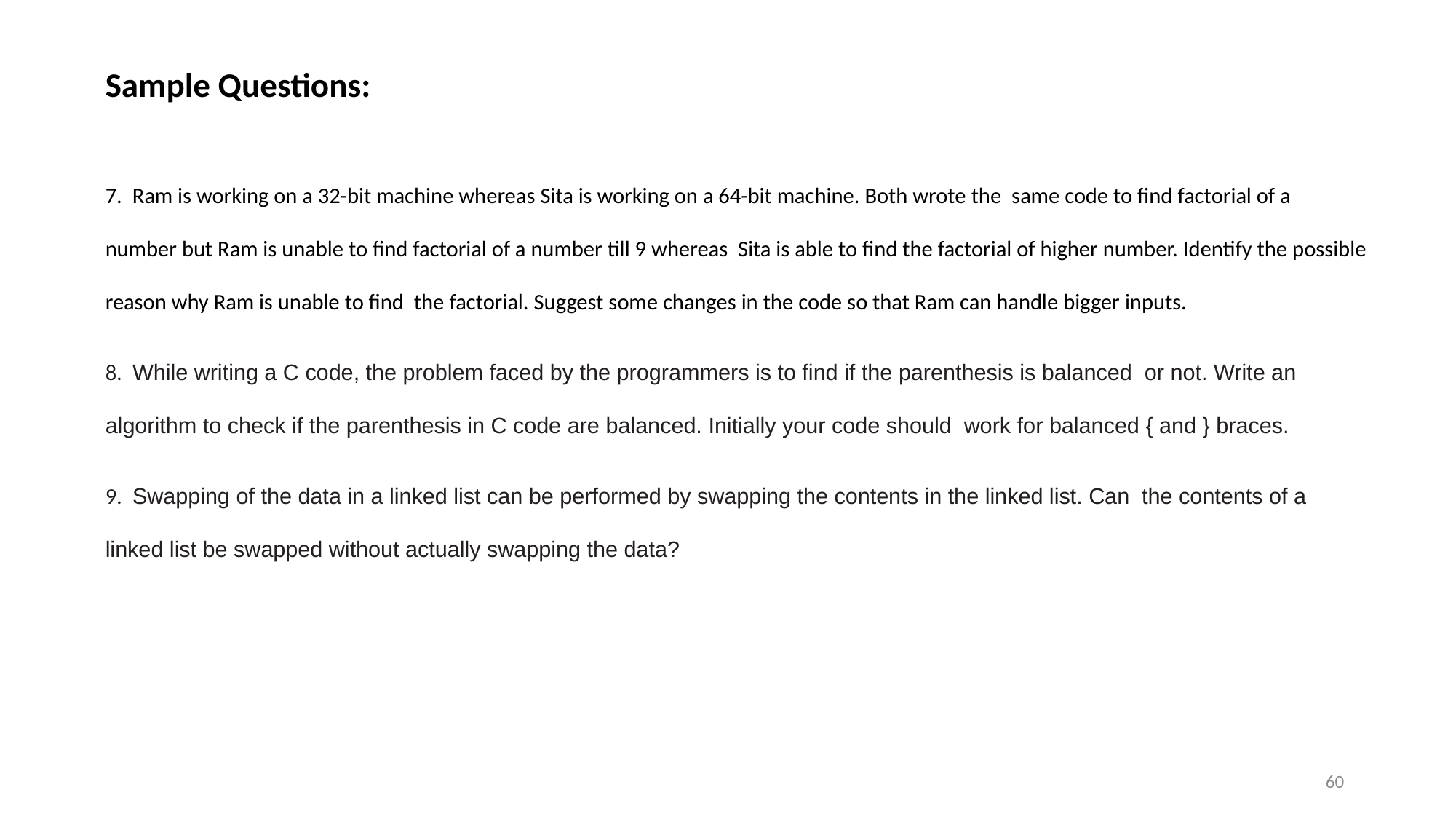

Sample Questions:

7.  Ram is working on a 32-bit machine whereas Sita is working on a 64-bit machine. Both wrote the  same code to find factorial of a number but Ram is unable to find factorial of a number till 9 whereas  Sita is able to find the factorial of higher number. Identify the possible reason why Ram is unable to find  the factorial. Suggest some changes in the code so that Ram can handle bigger inputs.
8.  While writing a C code, the problem faced by the programmers is to find if the parenthesis is balanced  or not. Write an algorithm to check if the parenthesis in C code are balanced. Initially your code should  work for balanced { and } braces.
9.  Swapping of the data in a linked list can be performed by swapping the contents in the linked list. Can  the contents of a linked list be swapped without actually swapping the data?

60
Appendix